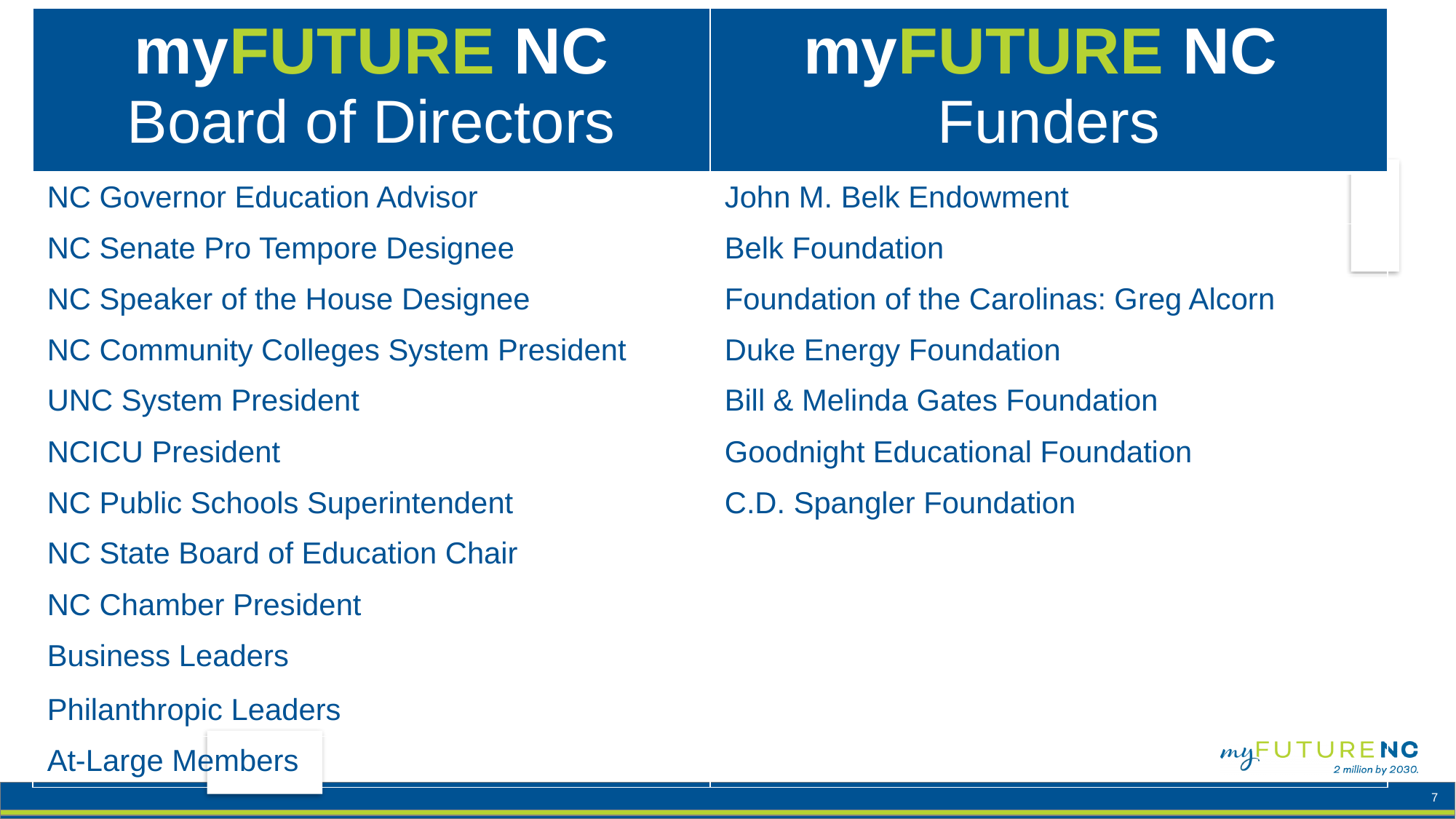

| myFUTURE NC Board of Directors | myFUTURE NC Funders |
| --- | --- |
| NC Governor Education Advisor | John M. Belk Endowment |
| NC Senate Pro Tempore Designee | Belk Foundation |
| NC Speaker of the House Designee | Foundation of the Carolinas: Greg Alcorn |
| NC Community Colleges System President | Duke Energy Foundation |
| UNC System President | Bill & Melinda Gates Foundation |
| NCICU President | Goodnight Educational Foundation |
| NC Public Schools Superintendent | C.D. Spangler Foundation |
| NC State Board of Education Chair |  |
| NC Chamber President |  |
| Business Leaders |  |
| Philanthropic Leaders |  |
| At-Large Members |  |